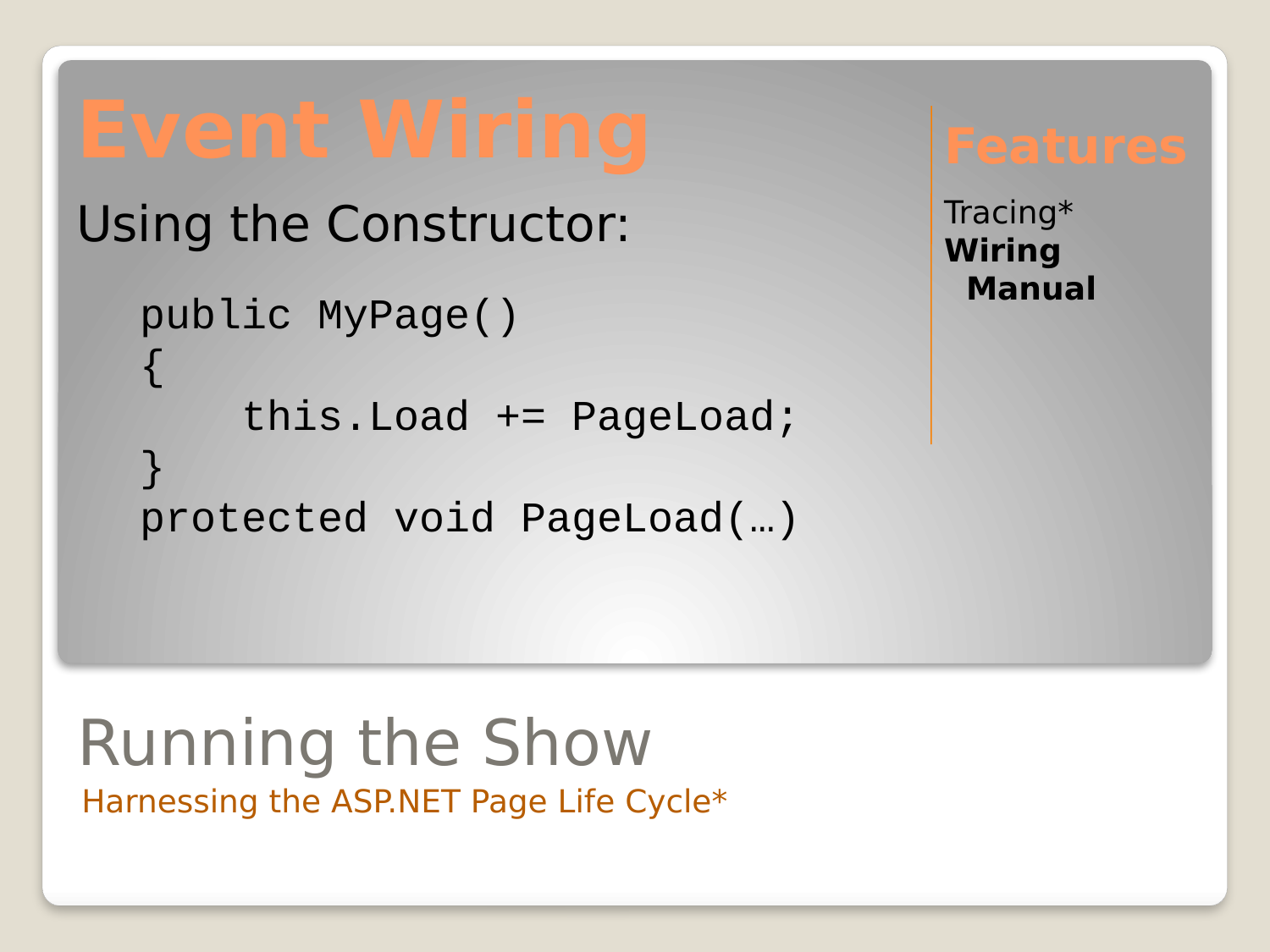

Event Wiring
Features
Using the Constructor:
public MyPage()
{
    this.Load += PageLoad;
}
protected void PageLoad(…)
Tracing*
Wiring
  Manual
# Running the Show
Harnessing the ASP.NET Page Life Cycle*